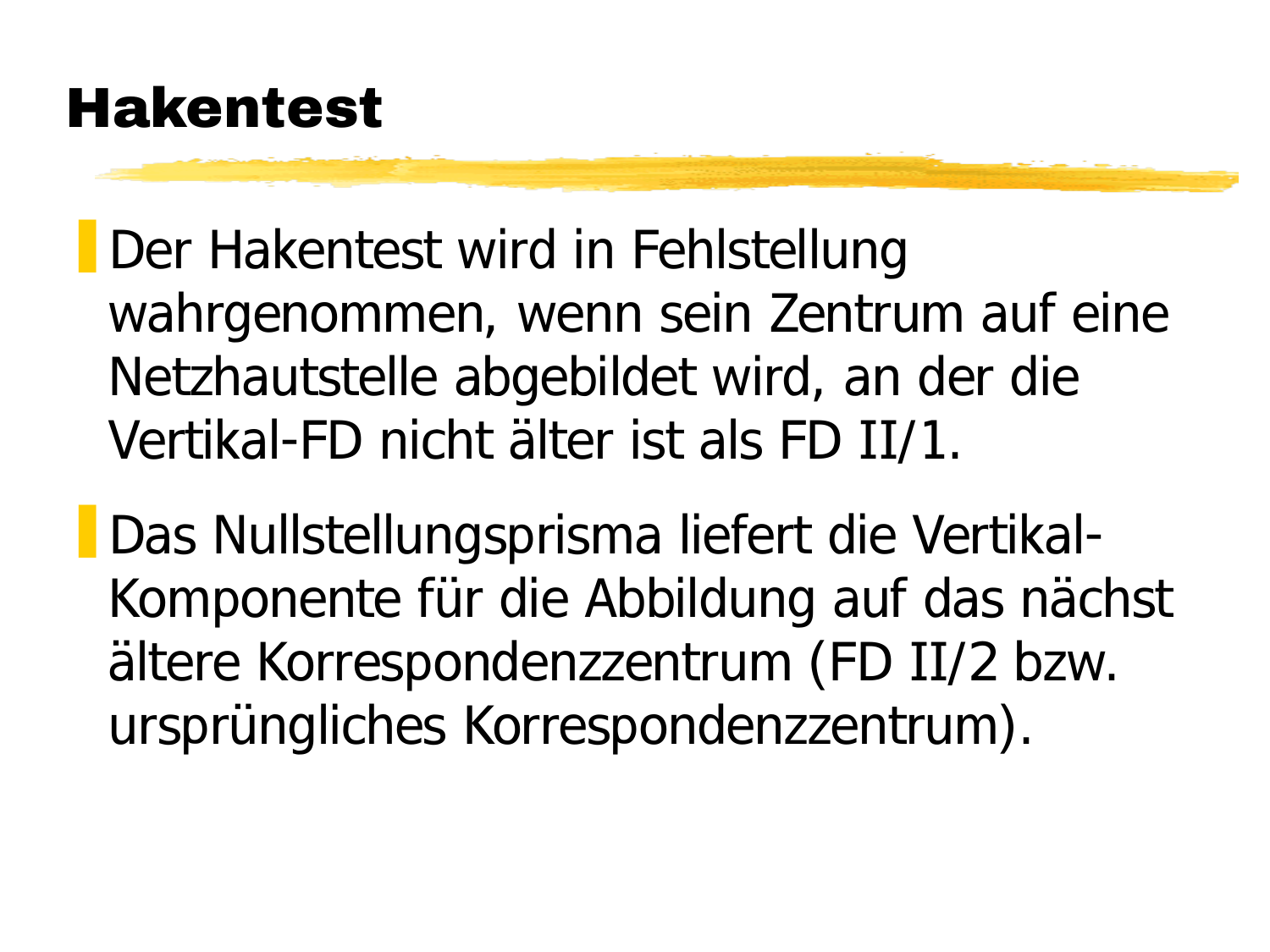

# Hakentest
Der Hakentest wird in Fehlstellung wahrgenommen, wenn sein Zentrum auf eine Netzhautstelle abgebildet wird, an der die Vertikal-FD nicht älter ist als FD II/1.
Das Nullstellungsprisma liefert die Vertikal-Komponente für die Abbildung auf das nächst ältere Korrespondenzzentrum (FD II/2 bzw. ursprüngliches Korrespondenzzentrum).